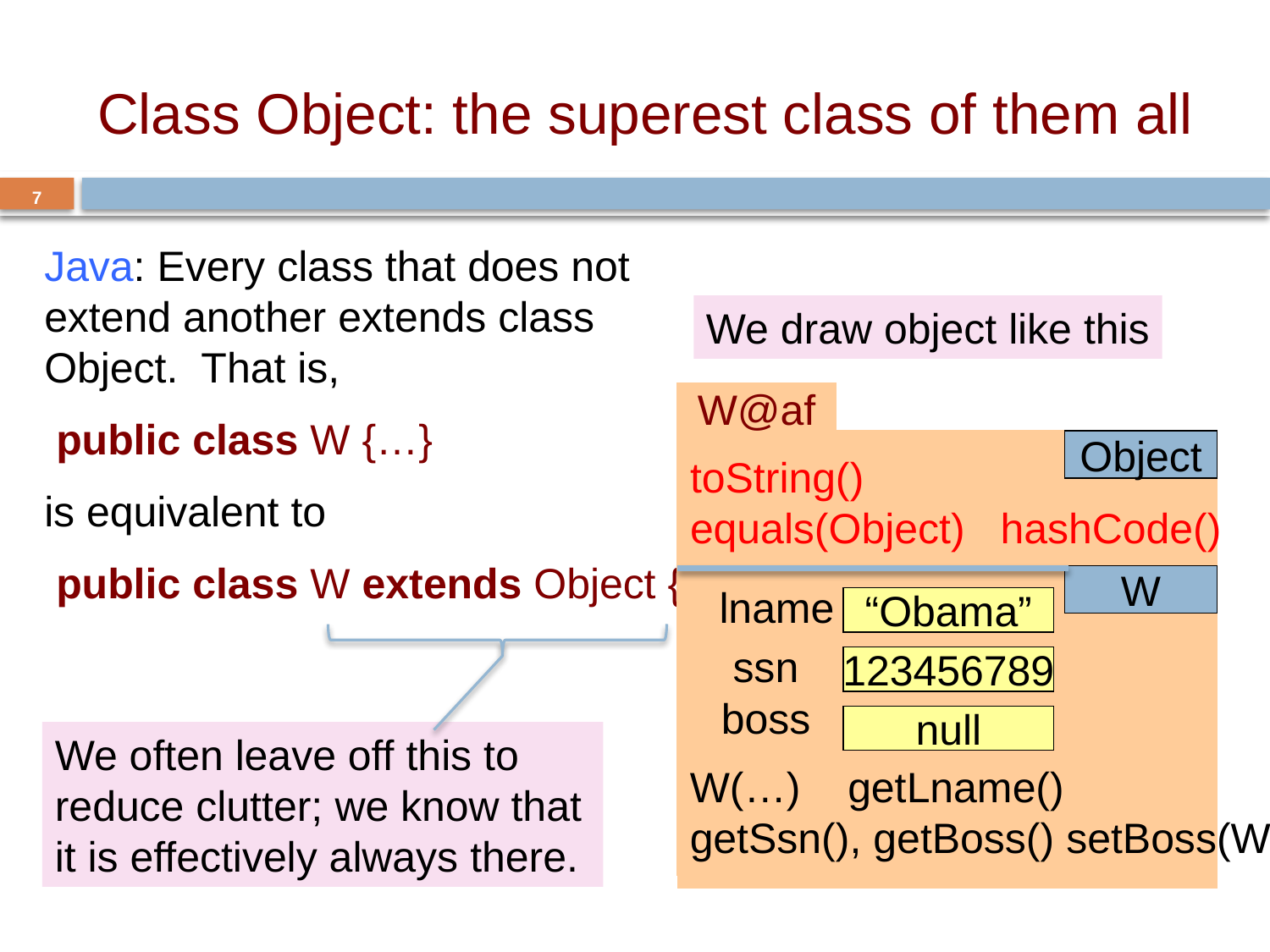

# Class Object: the superest class of them all
7
Java: Every class that does not
extend another extends class
Object.  That is,
 public class W {…}
is equivalent to
 public class W extends Object {…}
We draw object like this
W@af

W
lname
“Obama”
ssn
123456789
boss
null
W(…)    getLname()
getSsn(), getBoss() setBoss(W)

Object
toString()
equals(Object)   hashCode()

We often leave off this to reduce clutter; we know that it is effectively always there.